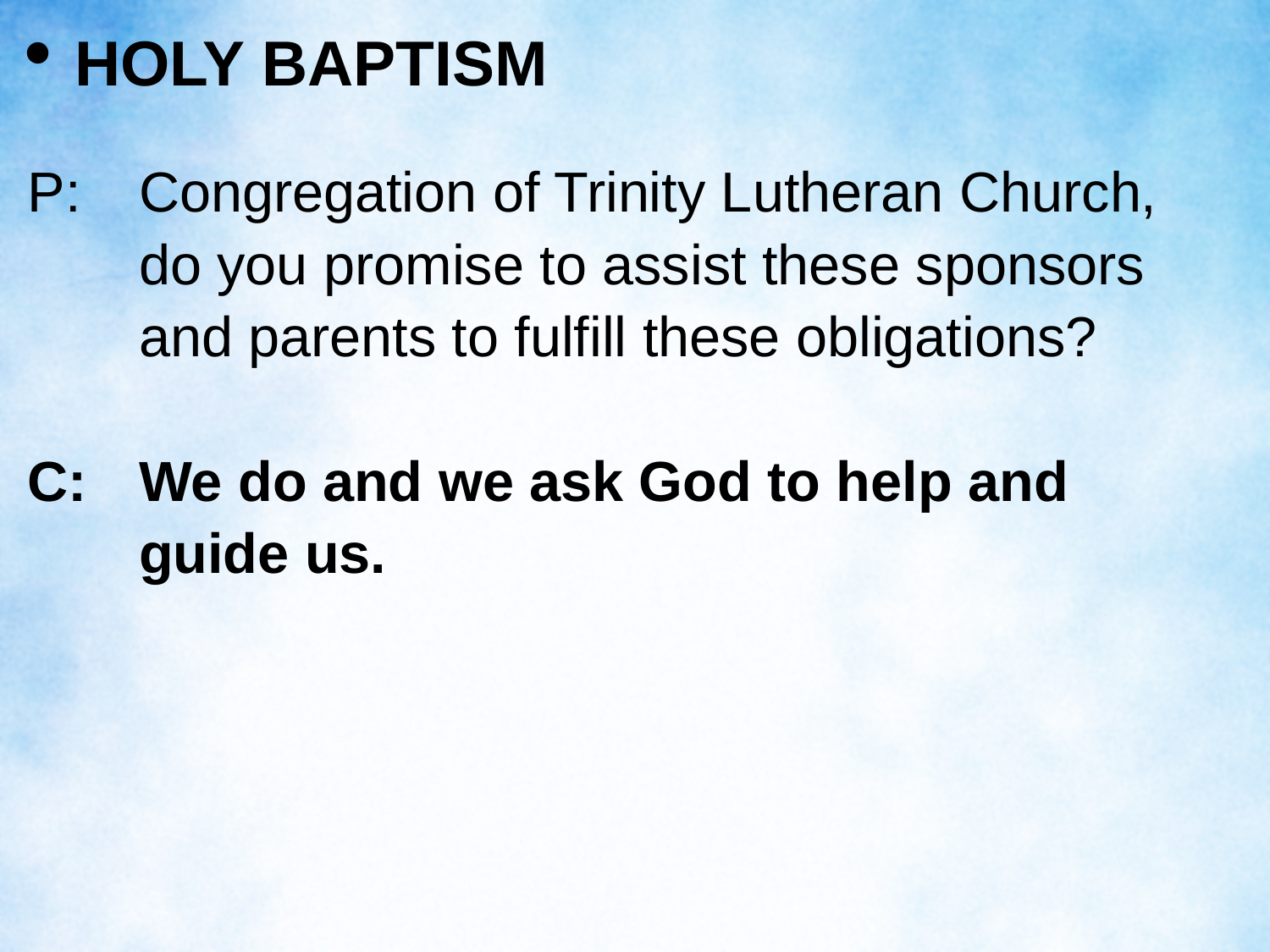

HOLY BAPTISM
P:	Congregation of Trinity Lutheran Church, do you promise to assist these sponsors and parents to fulfill these obligations?

C:	We do and we ask God to help and guide us.